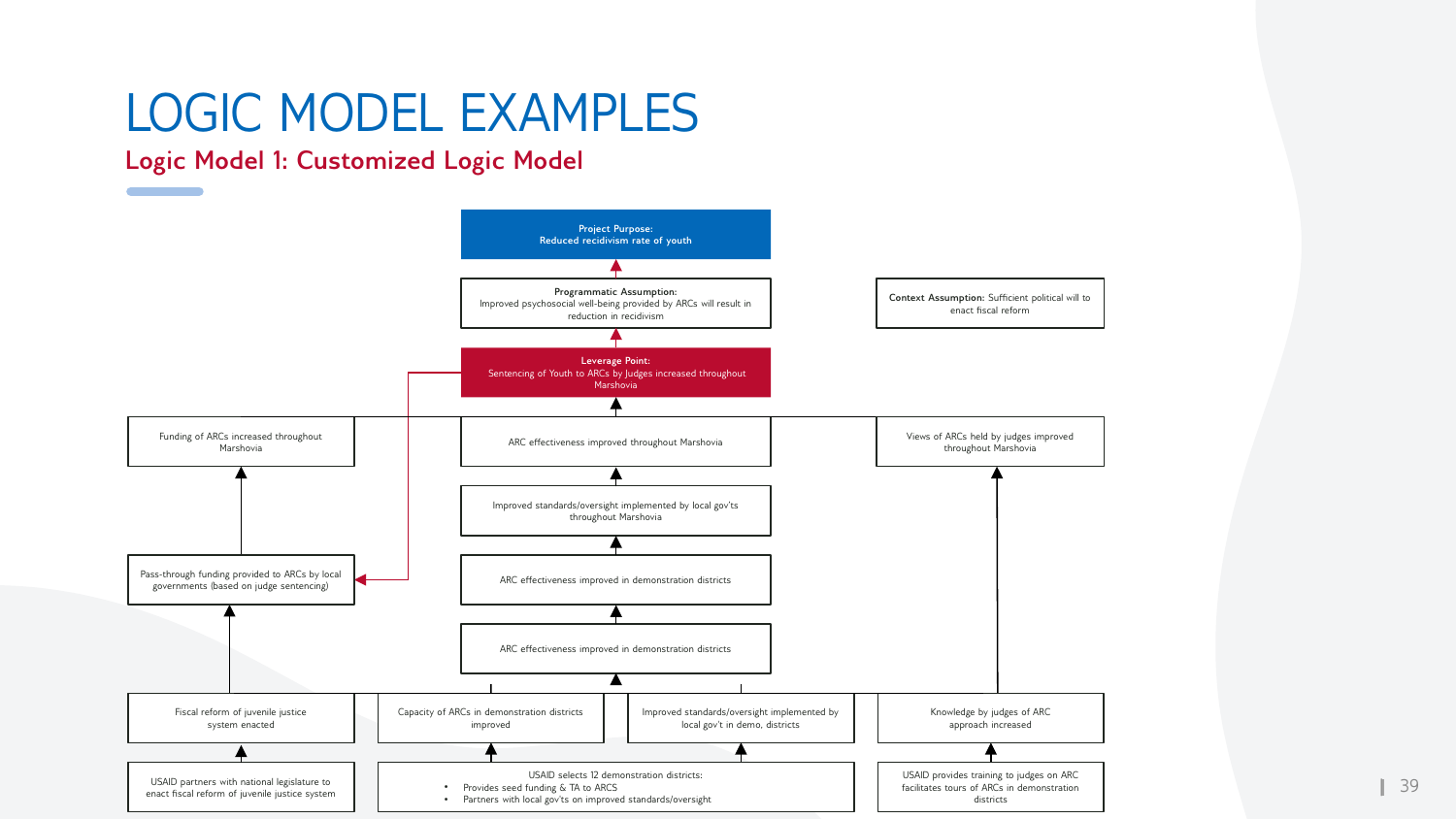

# LOGIC MODEL EXAMPLES
Logic Model 1: Customized Logic Model
Project Purpose:
Reduced recidivism rate of youth
Programmatic Assumption:
Improved psychosocial well-being provided by ARCs will result in reduction in recidivism
Leverage Point:
 Sentencing of Youth to ARCs by Judges increased throughout Marshovia
ARC effectiveness improved throughout Marshovia
Improved standards/oversight implemented by local gov’ts throughout Marshovia
ARC effectiveness improved in demonstration districts
ARC effectiveness improved in demonstration districts
Capacity of ARCs in demonstration districts improved
Improved standards/oversight implemented by local gov't in demo, districts
USAID selects 12 demonstration districts:
Provides seed funding & TA to ARCS
Partners with local gov'ts on improved standards/oversight
Context Assumption: Sufficient political will to enact fiscal reform
Funding of ARCs increased throughout Marshovia
Pass-through funding provided to ARCs by local governments (based on judge sentencing)
Fiscal reform of juvenile justice
system enacted
USAID partners with national legislature to enact fiscal reform of juvenile justice system
Views of ARCs held by judges improved throughout Marshovia
Knowledge by judges of ARC
approach increased
USAID provides training to judges on ARC facilitates tours of ARCs in demonstration districts
  |   39